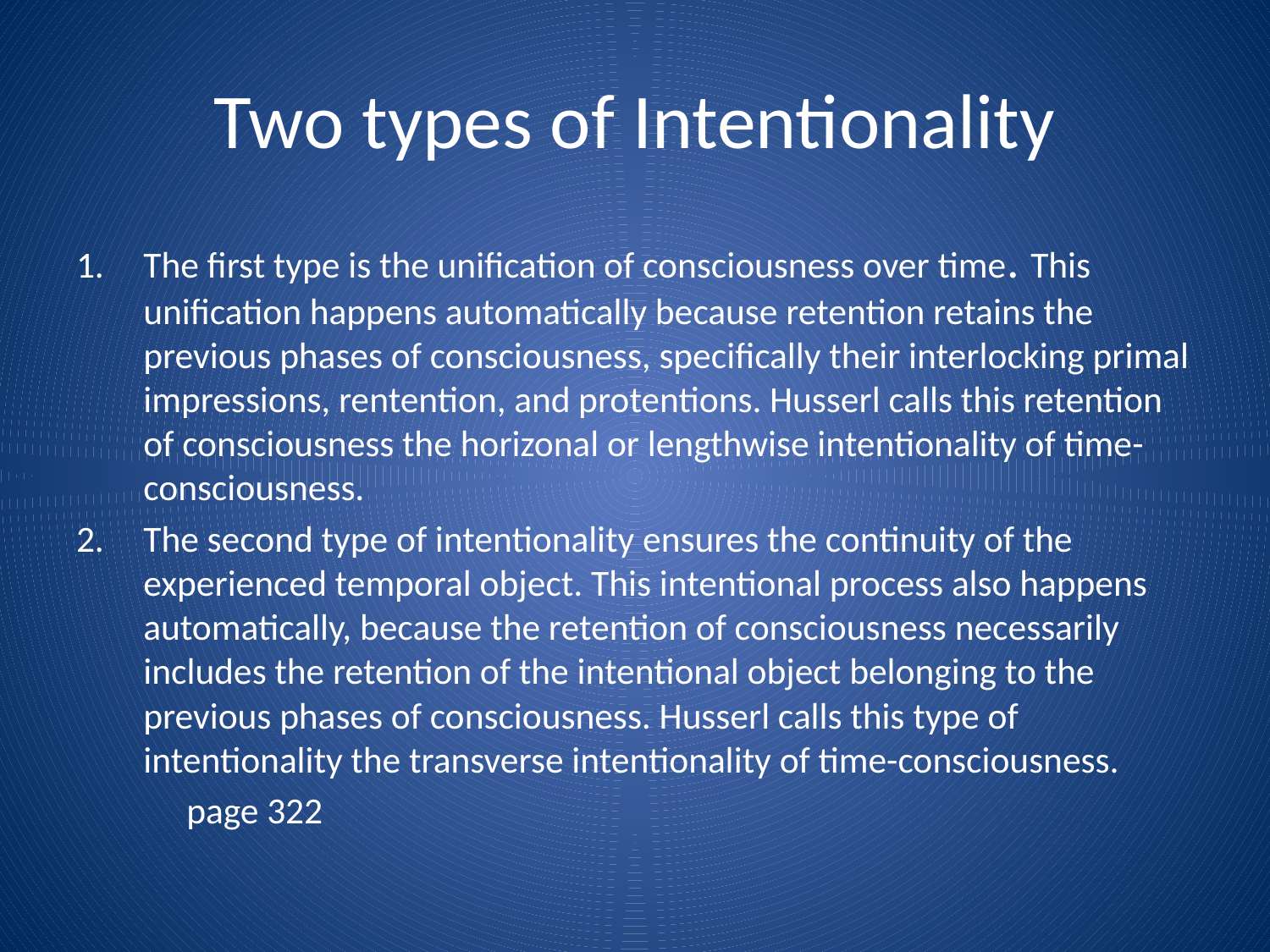

# Two types of Intentionality
The first type is the unification of consciousness over time. This unification happens automatically because retention retains the previous phases of consciousness, specifically their interlocking primal impressions, rentention, and protentions. Husserl calls this retention of consciousness the horizonal or lengthwise intentionality of time-consciousness.
The second type of intentionality ensures the continuity of the experienced temporal object. This intentional process also happens automatically, because the retention of consciousness necessarily includes the retention of the intentional object belonging to the previous phases of consciousness. Husserl calls this type of intentionality the transverse intentionality of time-consciousness.
 			page 322